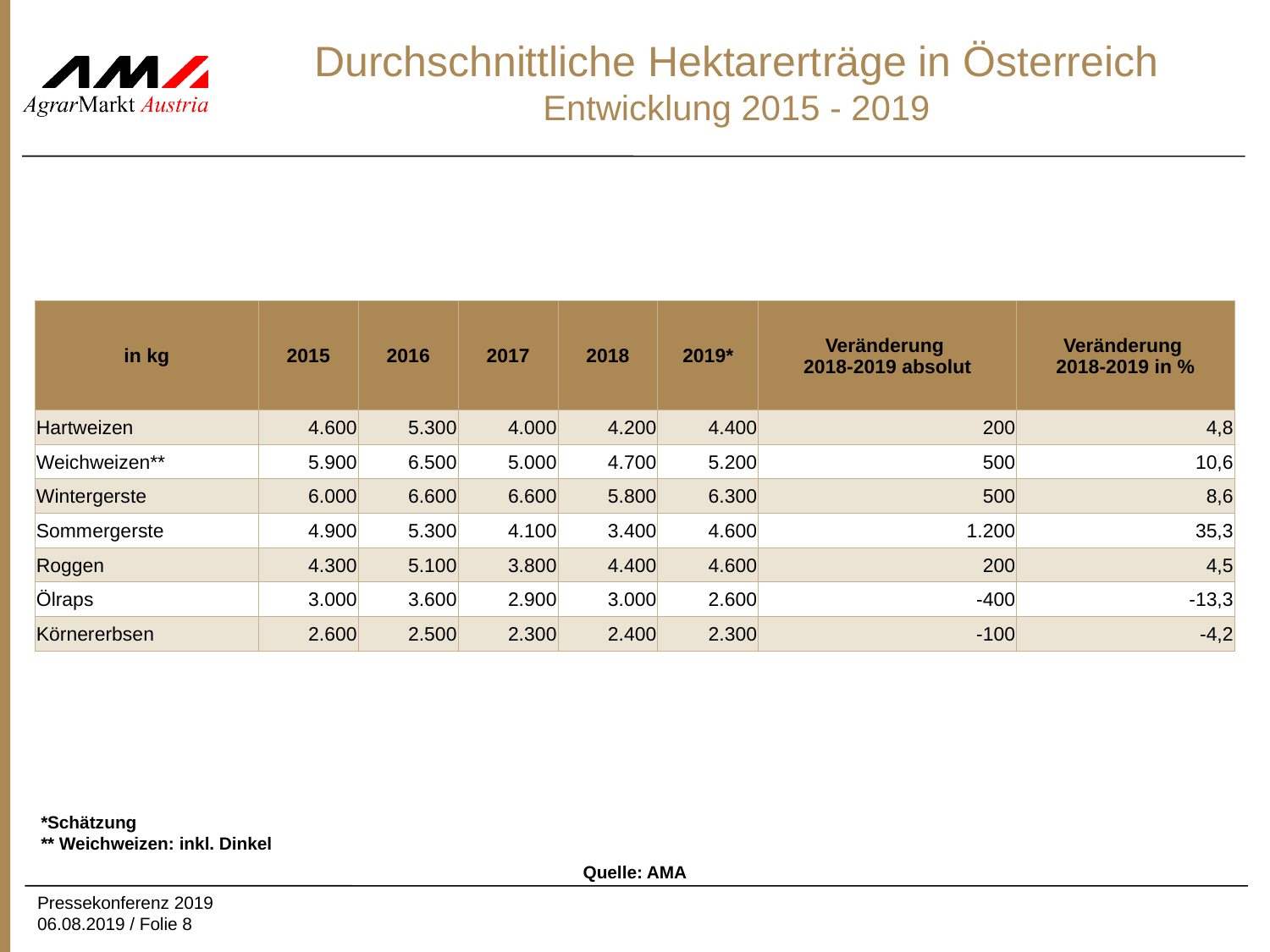

# Durchschnittliche Hektarerträge in Österreich Entwicklung 2015 - 2019
| in kg | 2015 | 2016 | 2017 | 2018 | 2019\* | Veränderung 2018-2019 absolut | Veränderung 2018-2019 in % |
| --- | --- | --- | --- | --- | --- | --- | --- |
| Hartweizen | 4.600 | 5.300 | 4.000 | 4.200 | 4.400 | 200 | 4,8 |
| Weichweizen\*\* | 5.900 | 6.500 | 5.000 | 4.700 | 5.200 | 500 | 10,6 |
| Wintergerste | 6.000 | 6.600 | 6.600 | 5.800 | 6.300 | 500 | 8,6 |
| Sommergerste | 4.900 | 5.300 | 4.100 | 3.400 | 4.600 | 1.200 | 35,3 |
| Roggen | 4.300 | 5.100 | 3.800 | 4.400 | 4.600 | 200 | 4,5 |
| Ölraps | 3.000 | 3.600 | 2.900 | 3.000 | 2.600 | -400 | -13,3 |
| Körnererbsen | 2.600 | 2.500 | 2.300 | 2.400 | 2.300 | -100 | -4,2 |
*Schätzung
** Weichweizen: inkl. Dinkel
Quelle: AMA